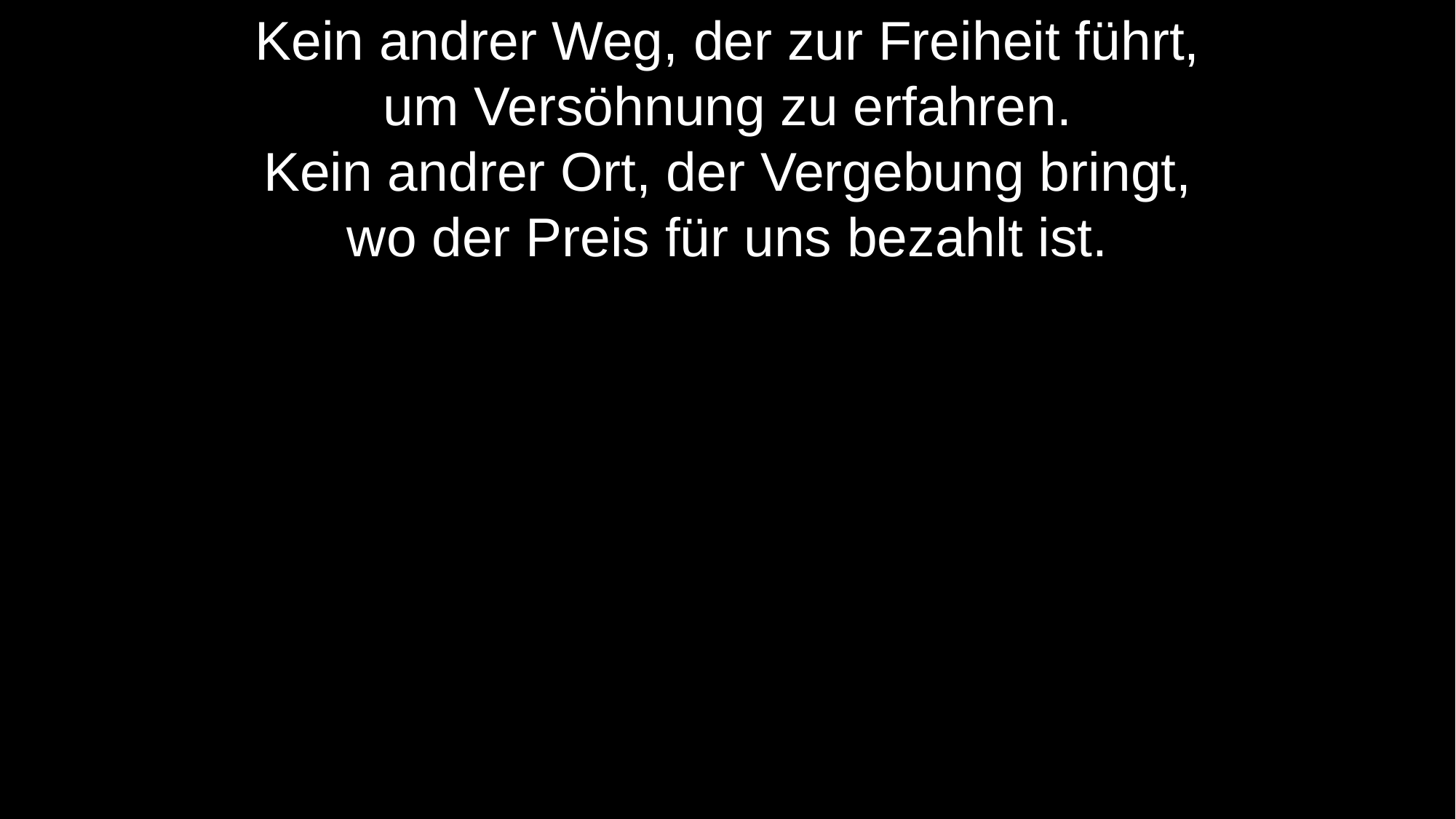

Kein andrer Weg, der zur Freiheit führt,
um Versöhnung zu erfahren.
Kein andrer Ort, der Vergebung bringt,
wo der Preis für uns bezahlt ist.